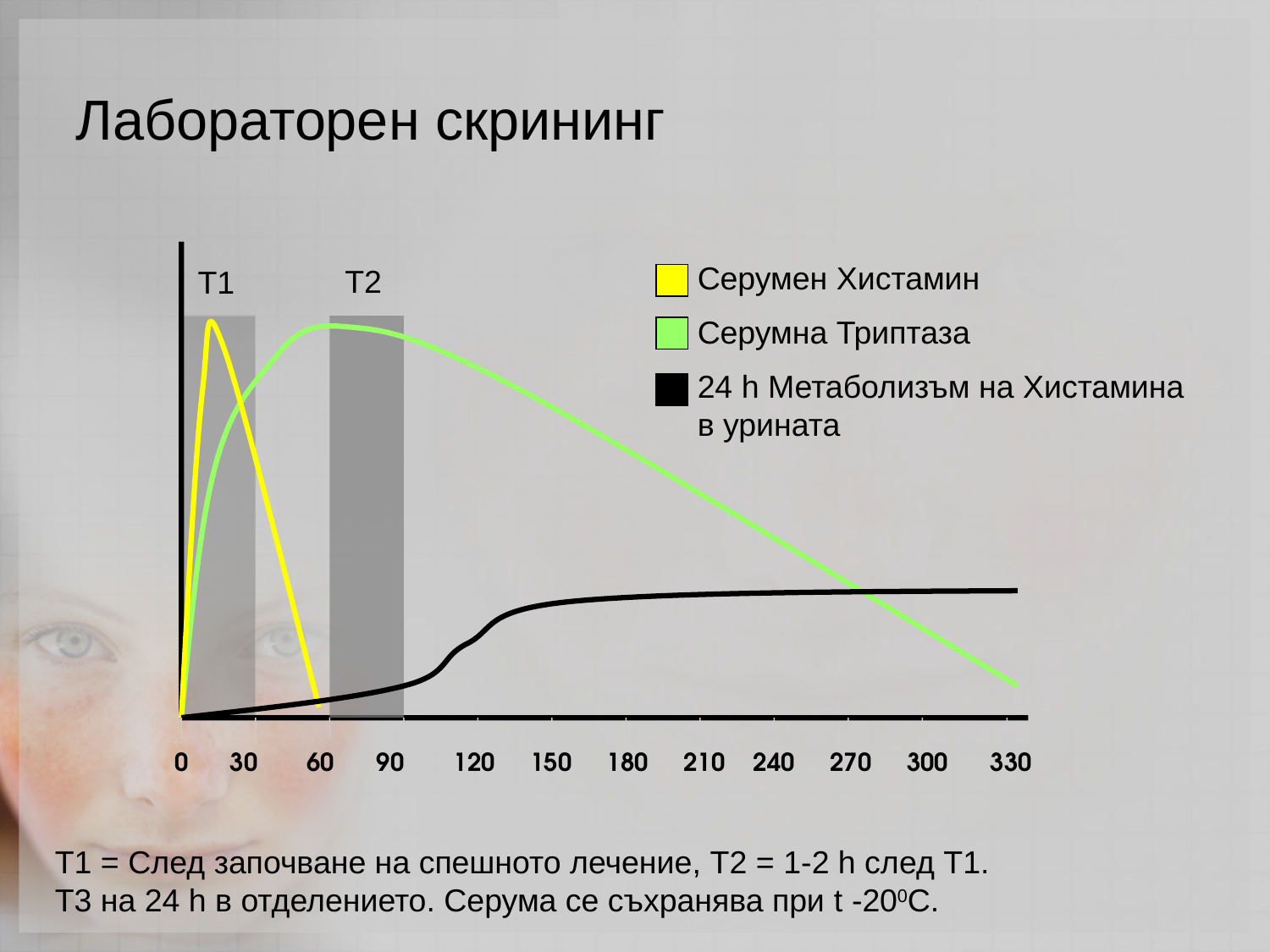

Лабораторен скрининг

Серумен Хистамин
Серумна Триптаза
24 h Метаболизъм на Хистамина в урината
Т2
Т1

0      30       60      90       120     150     180     210    240     270     300      330
T1 = След започване на спешното лечение, T2 = 1-2 h след Т1.
T3 на 24 h в отделението. Серума се съхранява при t -200С.